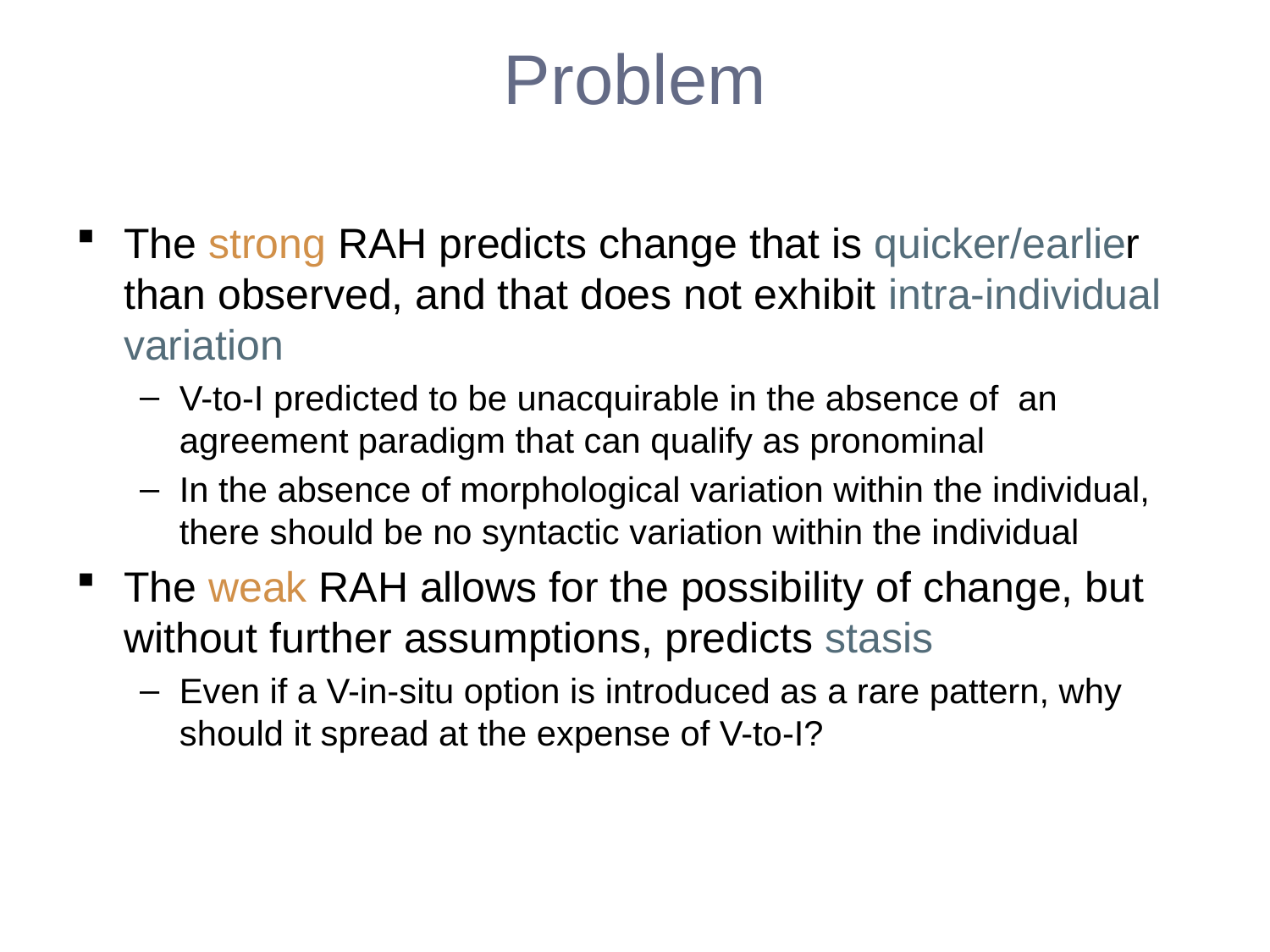

# Problem
The strong RAH predicts change that is quicker/earlier than observed, and that does not exhibit intra-individual variation
V-to-I predicted to be unacquirable in the absence of  an agreement paradigm that can qualify as pronominal
In the absence of morphological variation within the individual, there should be no syntactic variation within the individual
The weak RAH allows for the possibility of change, but without further assumptions, predicts stasis
Even if a V-in-situ option is introduced as a rare pattern, why should it spread at the expense of V-to-I?